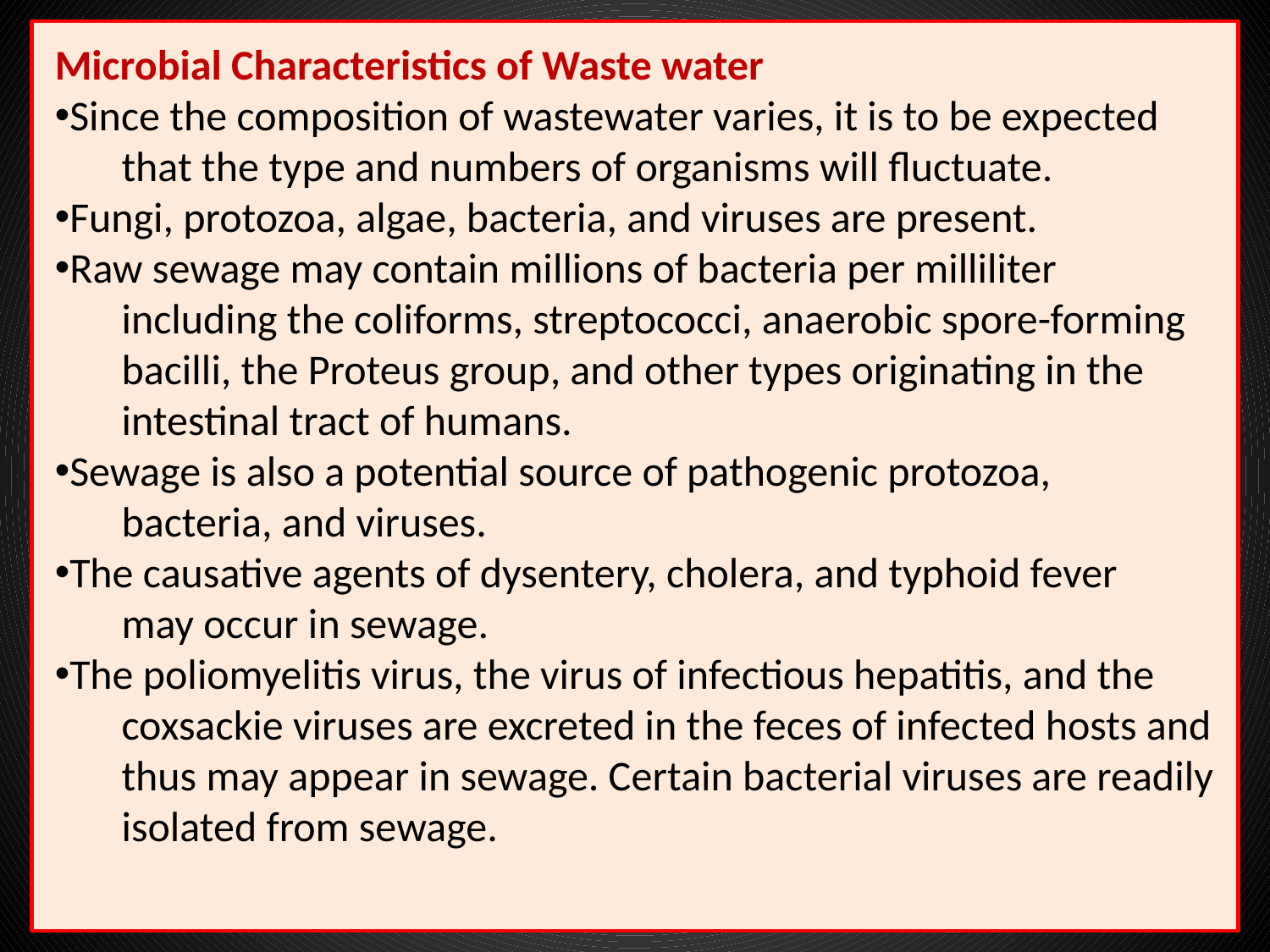

Microbial Characteristics of Waste water
Since the composition of wastewater varies, it is to be expected
       that the type and numbers of organisms will fluctuate.
Fungi, protozoa, algae, bacteria, and viruses are present.
Raw sewage may contain millions of bacteria per milliliter
       including the coliforms, streptococci, anaerobic spore-forming
       bacilli, the Proteus group, and other types originating in the
       intestinal tract of humans.
Sewage is also a potential source of pathogenic protozoa,
       bacteria, and viruses.
The causative agents of dysentery, cholera, and typhoid fever
       may occur in sewage.
The poliomyelitis virus, the virus of infectious hepatitis, and the
       coxsackie viruses are excreted in the feces of infected hosts and
       thus may appear in sewage. Certain bacterial viruses are readily
       isolated from sewage.